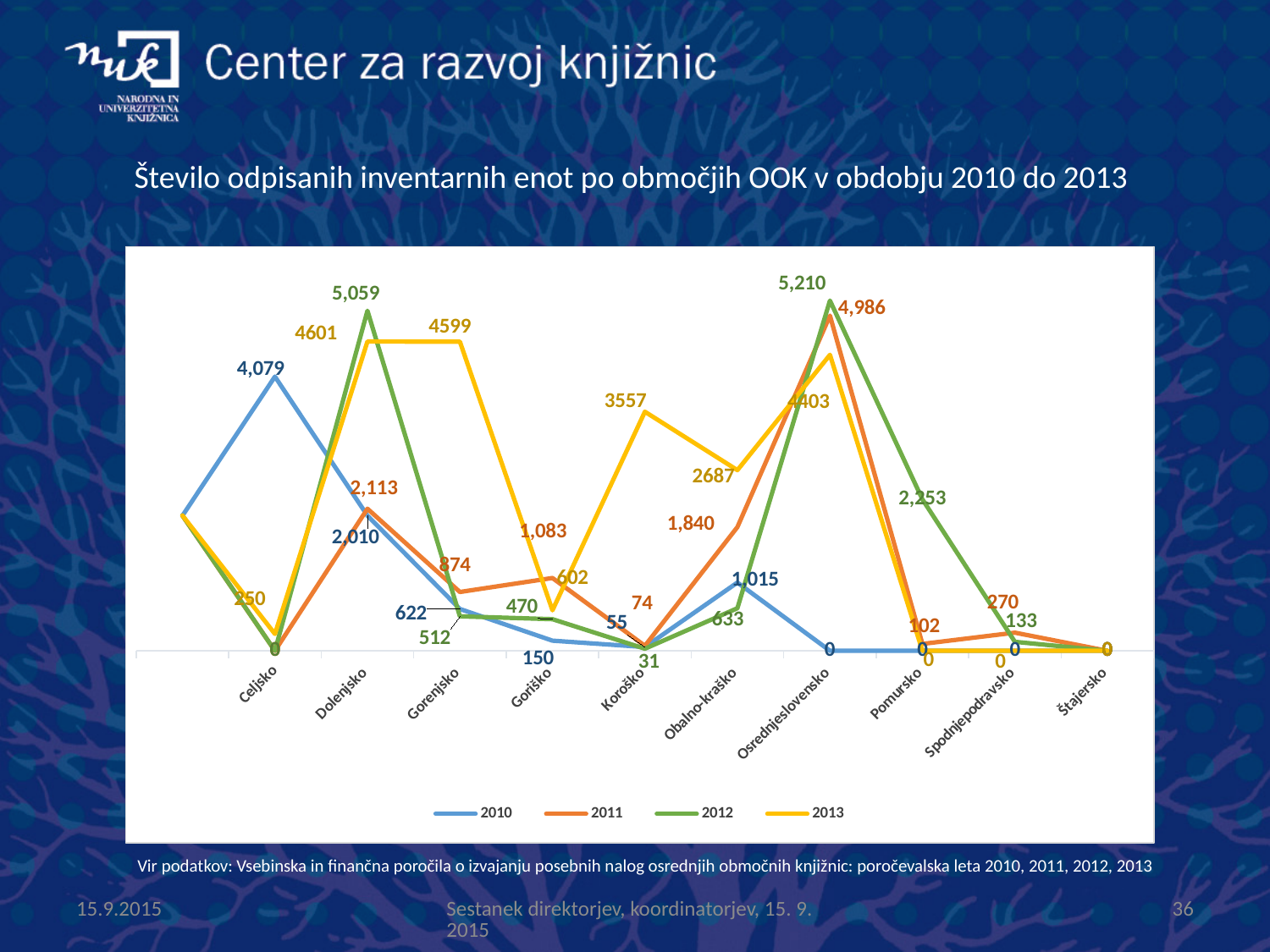

# Število odpisanih inventarnih enot po območjih OOK v obdobju 2010 do 2013

### Chart

| Category |  |  |  |  |
|---|---|---|---|---|
|  | 2010.0 | 2011.0 | 2012.0 | 2013.0 |
| Celjsko | 4079.0 | 0.0 | 0.0 | 250.0 |
| Dolenjsko  | 2010.0 | 2113.0 | 5059.0 | 4601.0 |
| Gorenjsko  | 622.0 | 874.0 | 512.0 | 4599.0 |
| Goriško  | 150.0 | 1083.0 | 470.0 | 602.0 |
| Koroško  | 55.0 | 74.0 | 31.0 | 3557.0 |
| Obalno-kraško  | 1015.0 | 1840.0 | 633.0 | 2687.0 |
| Osrednjeslovensko  | 0.0 | 4986.0 | 5210.0 | 4403.0 |
| Pomursko  | 0.0 | 102.0 | 2253.0 | 0.0 |
| Spodnjepodravsko  | 0.0 | 270.0 | 133.0 | 0.0 |
| Štajersko  | 0.0 | 0.0 | 0.0 | 0.0 |
Vir podatkov: Vsebinska in finančna poročila o izvajanju posebnih nalog osrednjih območnih knjižnic: poročevalska leta 2010, 2011, 2012, 2013
15.9.2015
Sestanek direktorjev, koordinatorjev, 15. 9. 2015
36